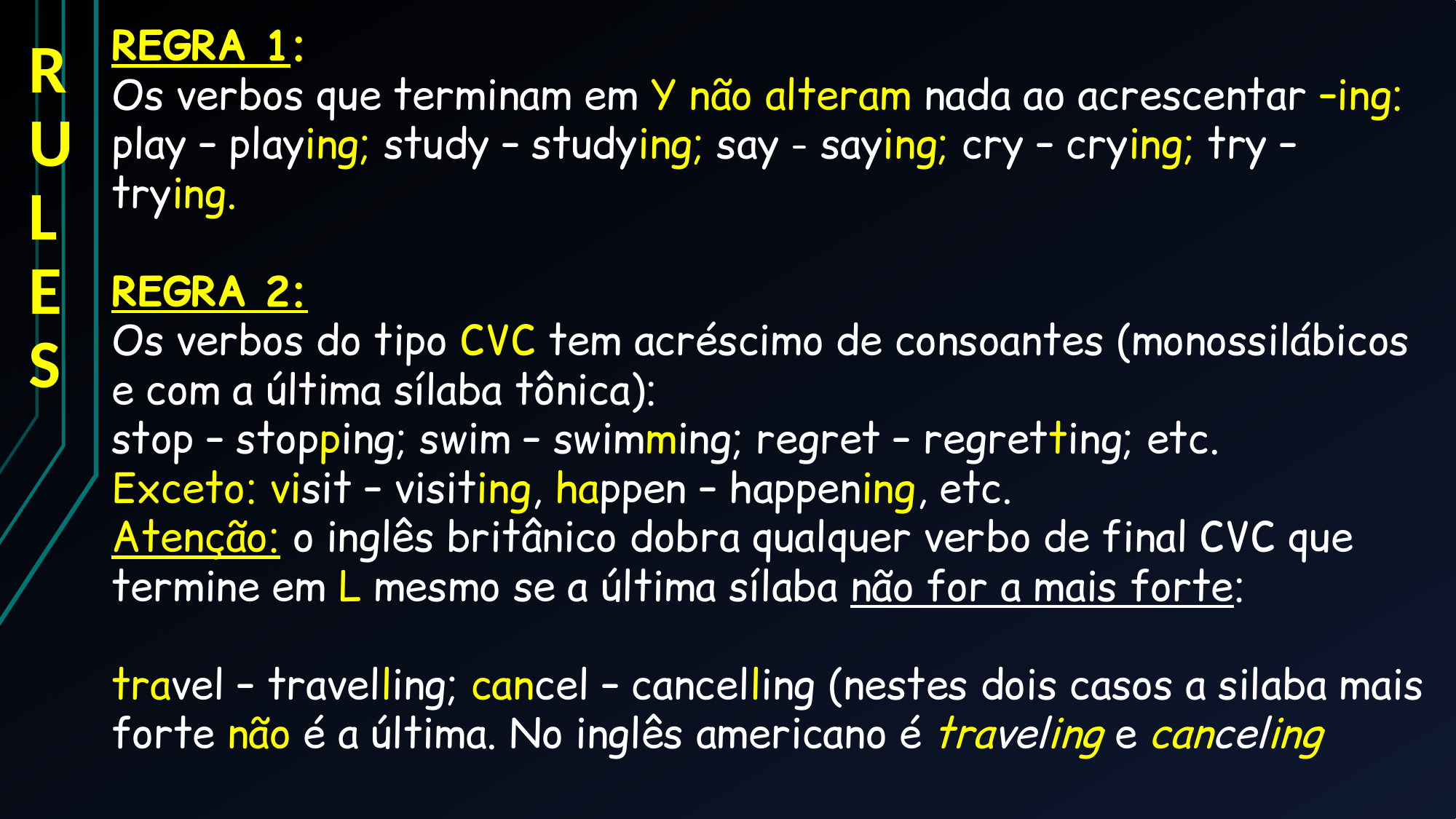

REGRA 1:
Os verbos que terminam em Y não alteram nada ao acrescentar –ing:
play – playing; study – studying; say - saying; cry – crying; try – trying.

REGRA 2:
Os verbos do tipo CVC tem acréscimo de consoantes (monossilábicos e com a última sílaba tônica):
stop – stopping; swim – swimming; regret – regretting; etc.
Exceto: visit – visiting, happen – happening, etc.
Atenção: o inglês britânico dobra qualquer verbo de final CVC que termine em L mesmo se a última sílaba não for a mais forte:

travel – travelling; cancel – cancelling (nestes dois casos a silaba mais forte não é a última. No inglês americano é traveling e canceling
# RULES